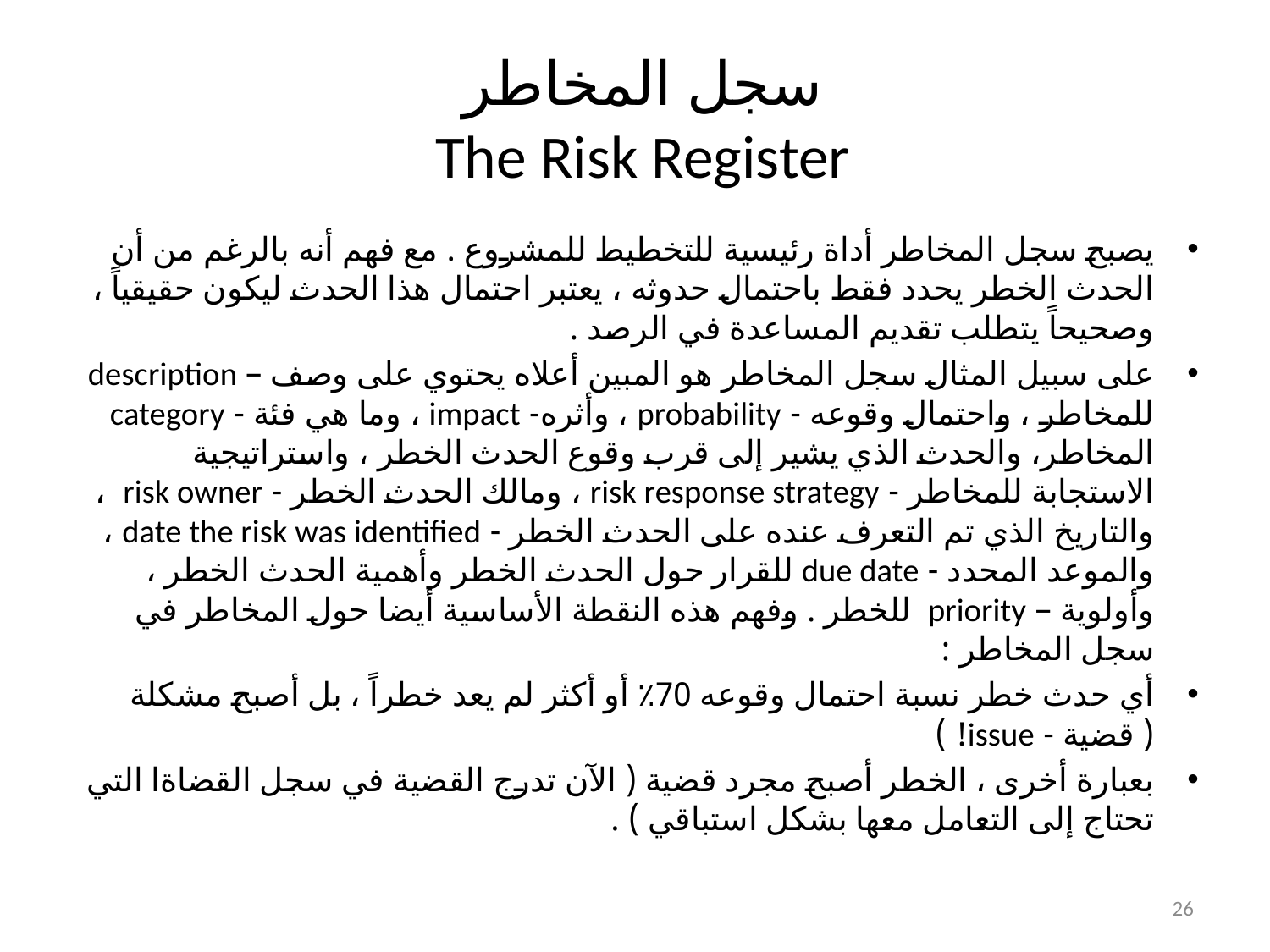

# سجل المخاطر The Risk Register
يصبح سجل المخاطر أداة رئيسية للتخطيط للمشروع . مع فهم أنه بالرغم من أن الحدث الخطر يحدد فقط باحتمال حدوثه ، يعتبر احتمال هذا الحدث ليكون حقيقياً ، وصحيحاً يتطلب تقديم المساعدة في الرصد .
على سبيل المثال سجل المخاطر هو المبين أعلاه يحتوي على وصف – description  للمخاطر ، واحتمال وقوعه - probability ، وأثره- impact ، وما هي فئة - category المخاطر، والحدث الذي يشير إلى قرب وقوع الحدث الخطر ، واستراتيجية الاستجابة للمخاطر - risk response strategy ، ومالك الحدث الخطر - risk owner  ، والتاريخ الذي تم التعرف عنده على الحدث الخطر - date the risk was identified ، والموعد المحدد - due date للقرار حول الحدث الخطر وأهمية الحدث الخطر ، وأولوية – priority  للخطر . وفهم هذه النقطة الأساسية أيضا حول المخاطر في سجل المخاطر :
أي حدث خطر نسبة احتمال وقوعه 70٪ أو أكثر لم يعد خطراً ، بل أصبح مشكلة ( قضية - issue! )
بعبارة أخرى ، الخطر أصبح مجرد قضية ( الآن تدرج القضية في سجل القضاةا التي تحتاج إلى التعامل معها بشكل استباقي ) .

26